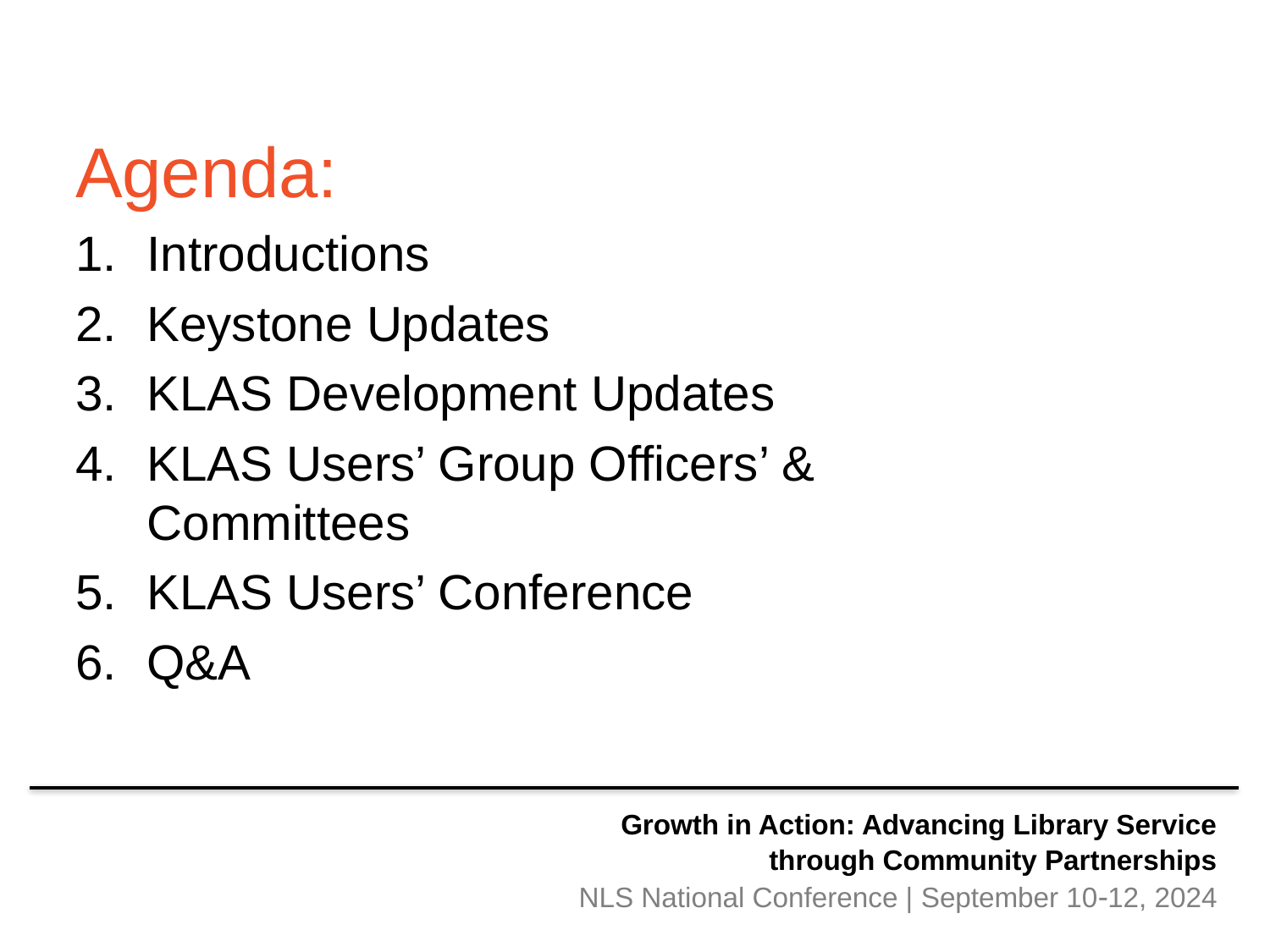

Agenda:
Introductions
Keystone Updates
KLAS Development Updates
KLAS Users’ Group Officers’ & Committees
KLAS Users’ Conference
Q&A
Growth in Action: Advancing Library Service
through Community Partnerships
NLS National Conference | September 10−12, 2024